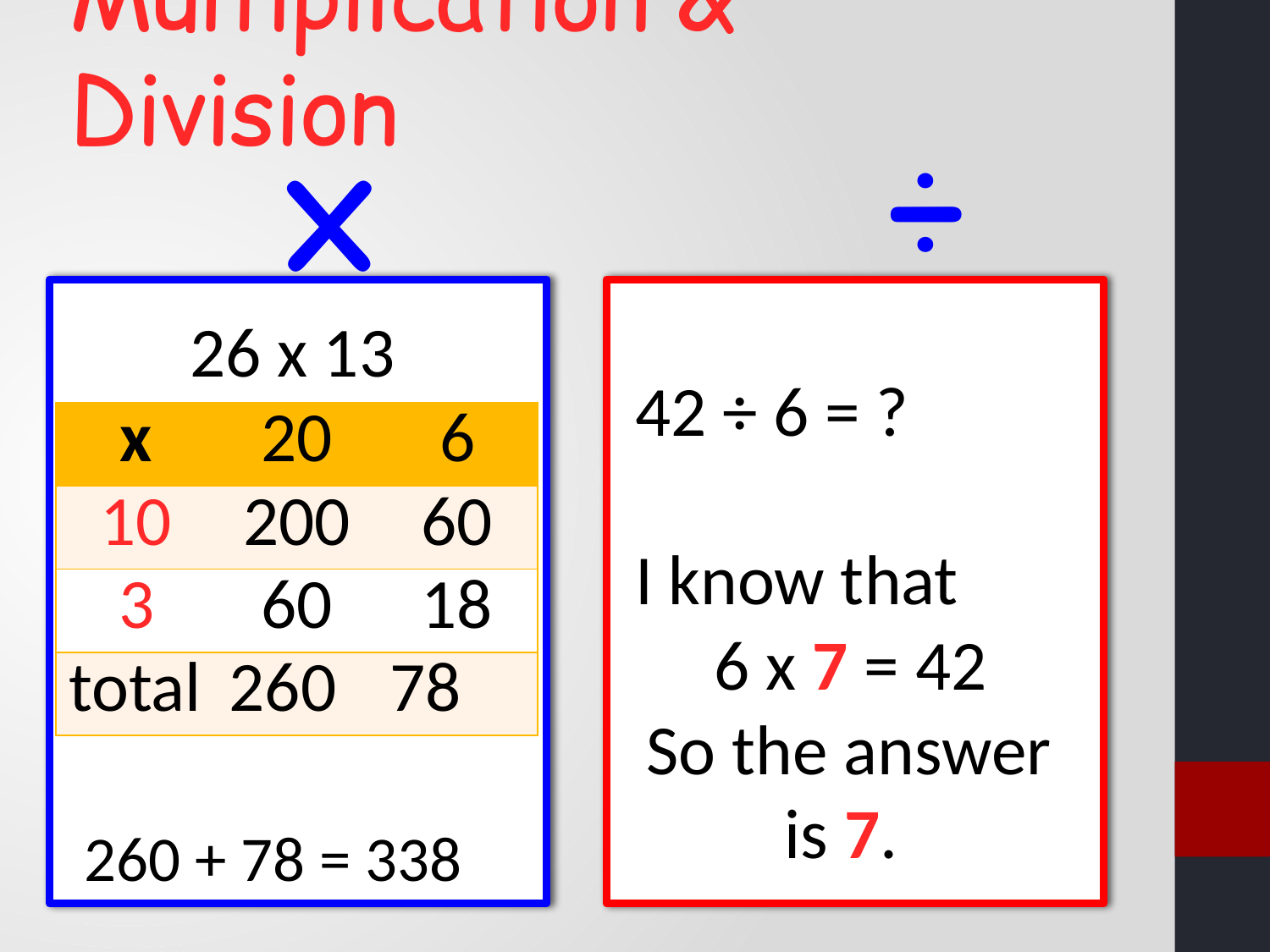

# Multiplication & Division
x
÷

6
26 x 13
42 ÷ 6 = ?

I know that
     6 x 7 = 42
So the answer is 7.
| x | 20 | 6 |
| --- | --- | --- |
| 10 | 200 | 60 |
| 3 | 60 | 18 |
| total | 260 | 78 |

260 + 78 = 338